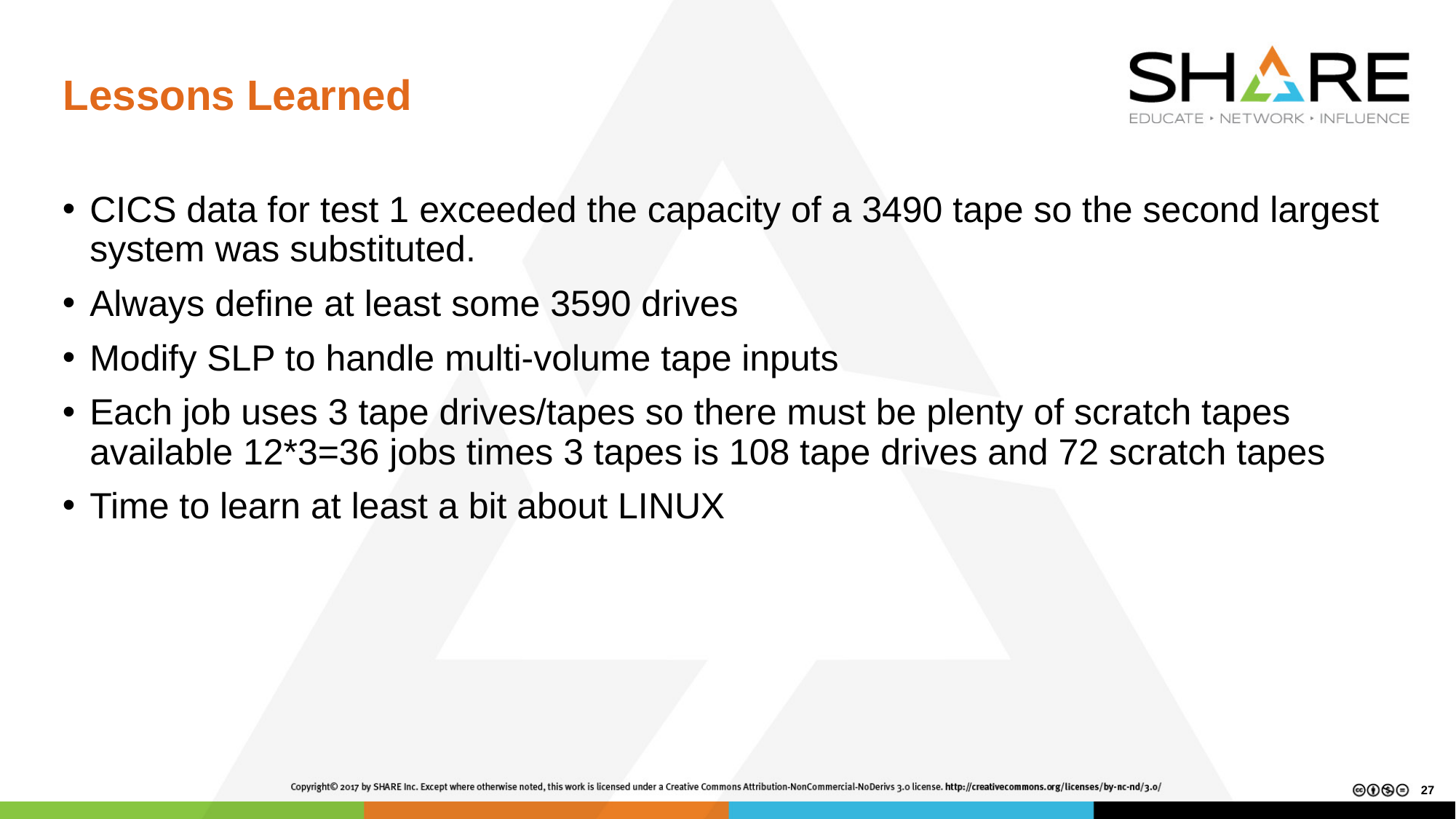

# Lessons Learned
CICS data for test 1 exceeded the capacity of a 3490 tape so the second largest system was substituted.
Always define at least some 3590 drives
Modify SLP to handle multi-volume tape inputs
Each job uses 3 tape drives/tapes so there must be plenty of scratch tapes available 12*3=36 jobs times 3 tapes is 108 tape drives and 72 scratch tapes
Time to learn at least a bit about LINUX
27